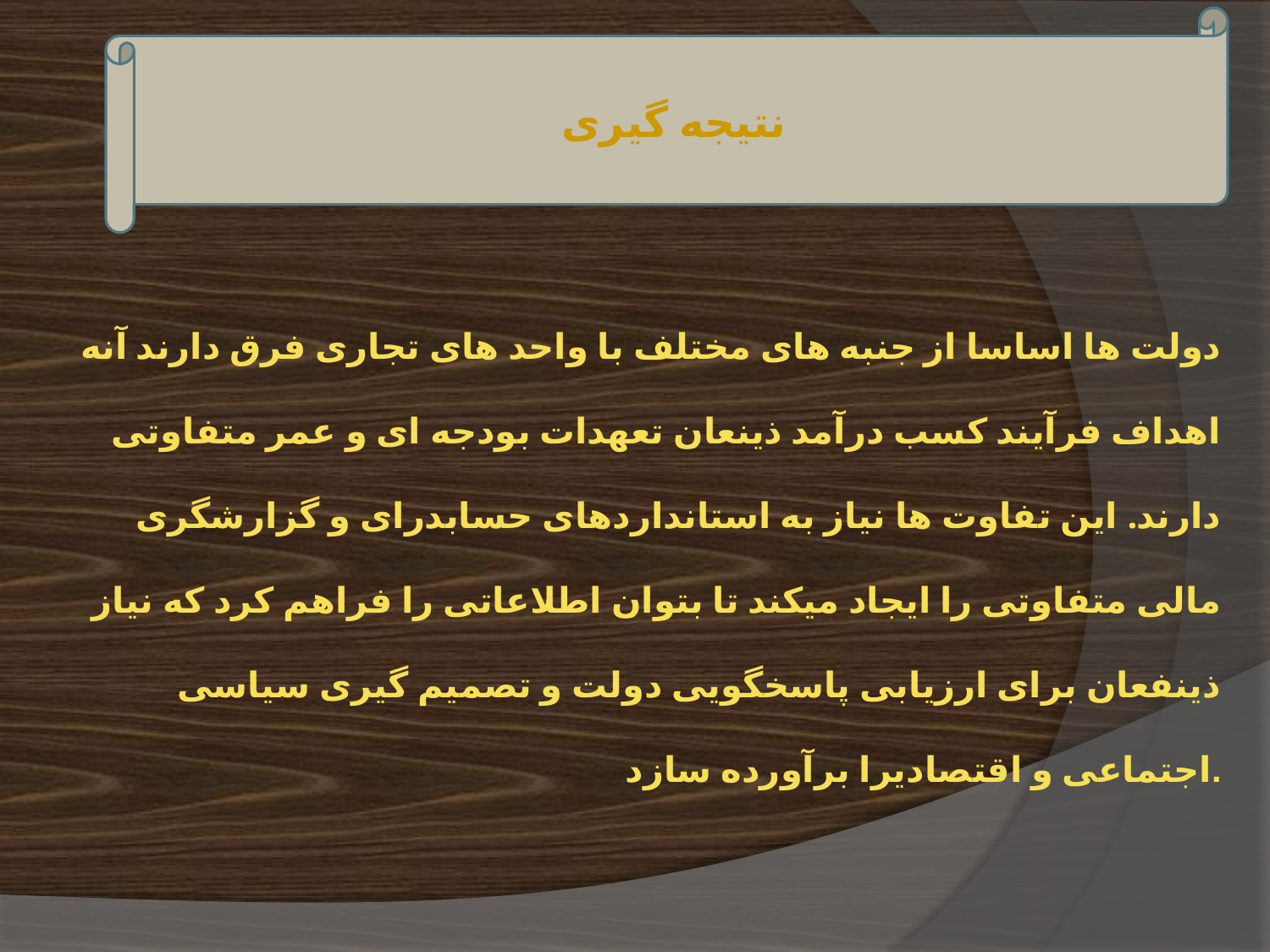

نتیجه گیری
# دولت ها اساسا از جنبه های مختلف با واحد های تجاری فرق دارند آنه اهداف فرآیند کسب درآمد ذینعان تعهدات بودجه ای و عمر متفاوتی دارند. این تفاوت ها نیاز به استانداردهای حسابدرای و گزارشگری مالی متفاوتی را ایجاد میکند تا بتوان اطلاعاتی را فراهم کرد که نیاز ذینفعان برای ارزیابی پاسخگویی دولت و تصمیم گیری سیاسی اجتماعی و اقتصادیرا برآورده سازد.